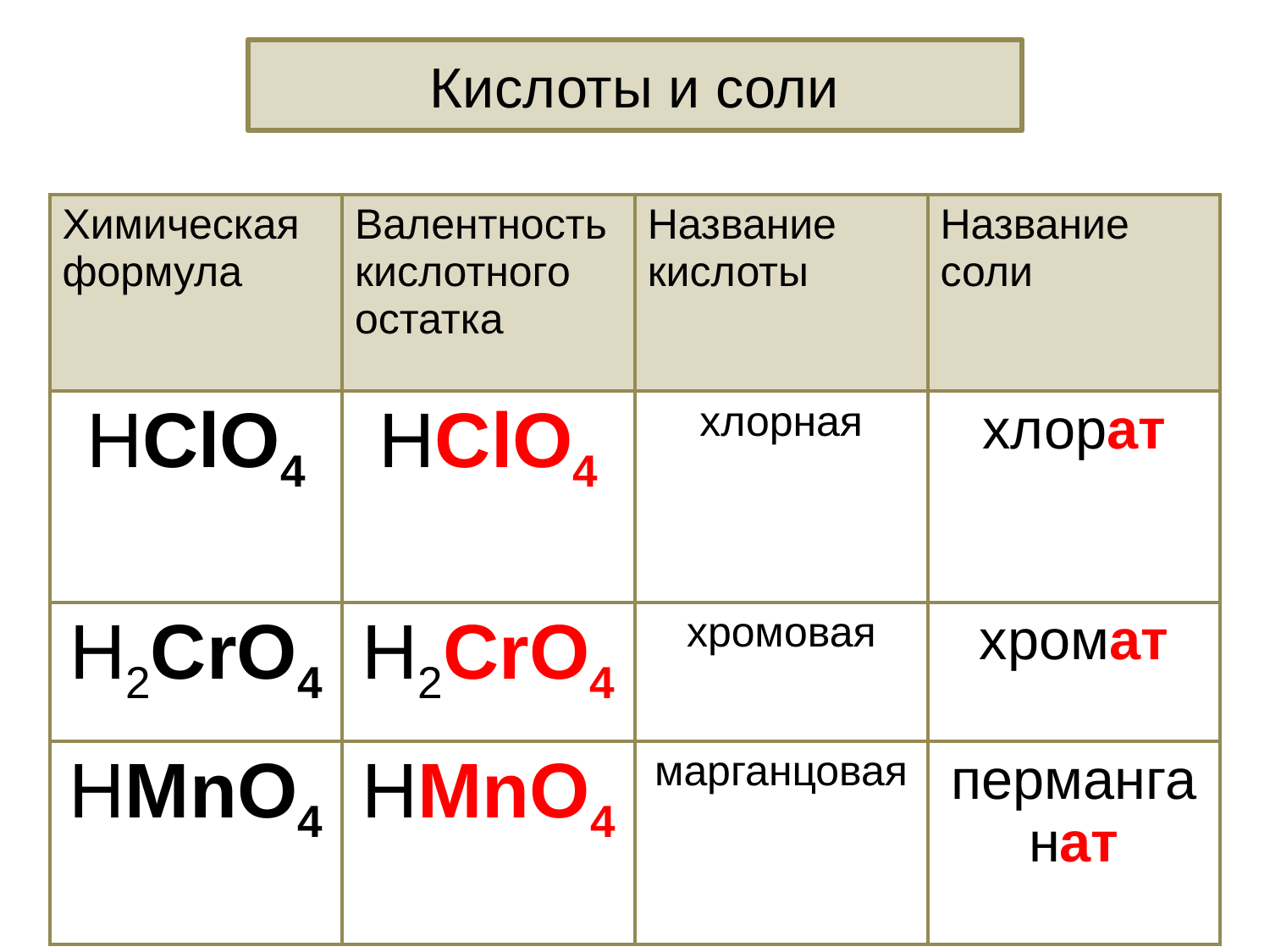

Кислоты и соли
| Химическая формула | Валентность кислотного остатка | Название кислоты | Название соли |
| --- | --- | --- | --- |
| HClO4 | HClO4 | хлорная | хлорат |
| H2CrO4 | H2CrO4 | хромовая | хромат |
| HMnO4 | HMnO4 | марганцовая | перманганат |